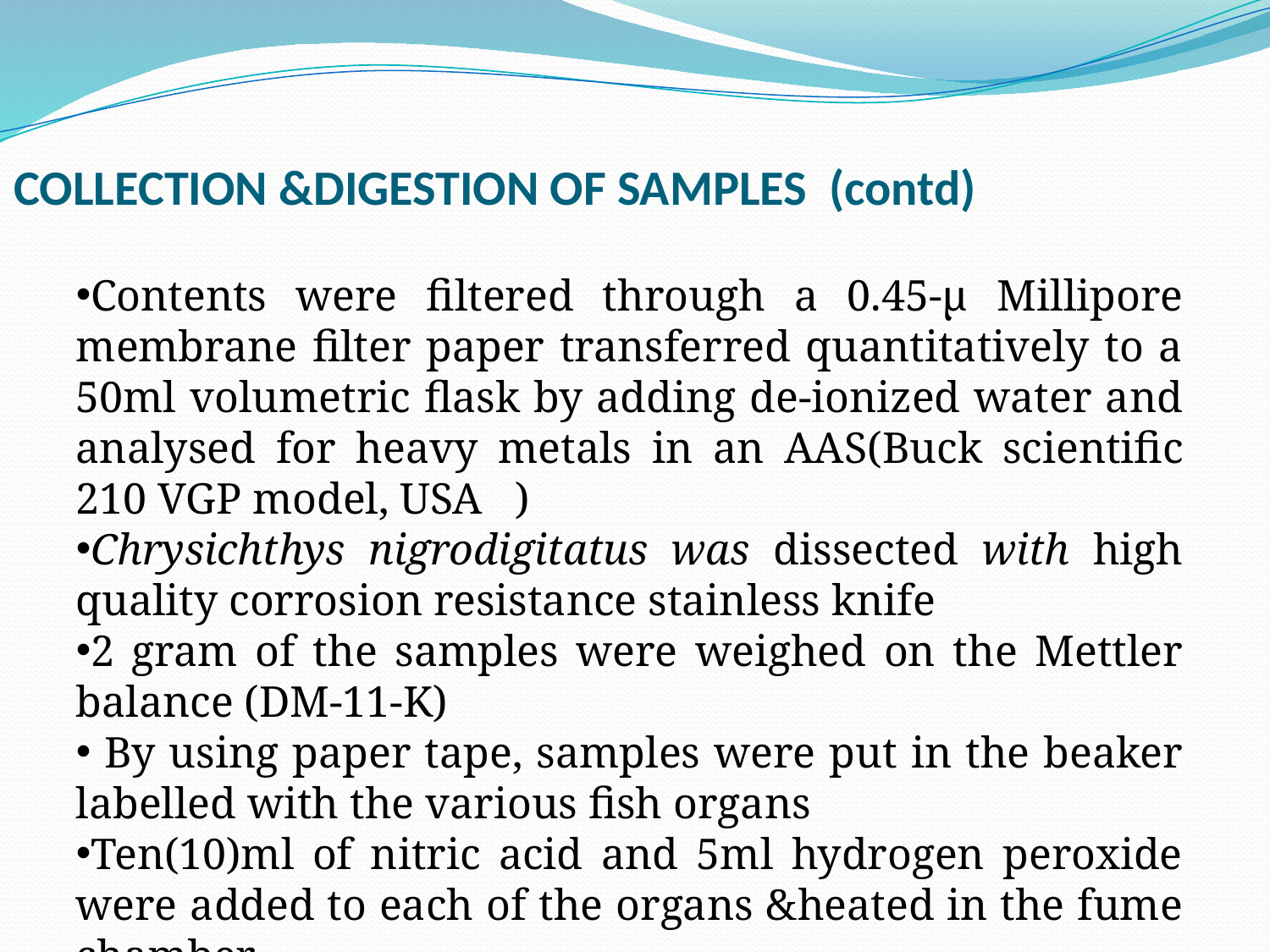

# COLLECTION &DIGESTION OF SAMPLES  (contd)

Contents were filtered through a 0.45-μ Millipore membrane filter paper transferred quantitatively to a 50ml volumetric flask by adding de-ionized water and analysed for heavy metals in an AAS(Buck scientific 210 VGP model, USA   )
Chrysichthys nigrodigitatus was dissected with high quality corrosion resistance stainless knife
2 gram of the samples were weighed on the Mettler balance (DM-11-K)
 By using paper tape, samples were put in the beaker labelled with the various fish organs
Ten(10)ml of nitric acid and 5ml hydrogen peroxide were added to each of the organs &heated in the fume chamber.